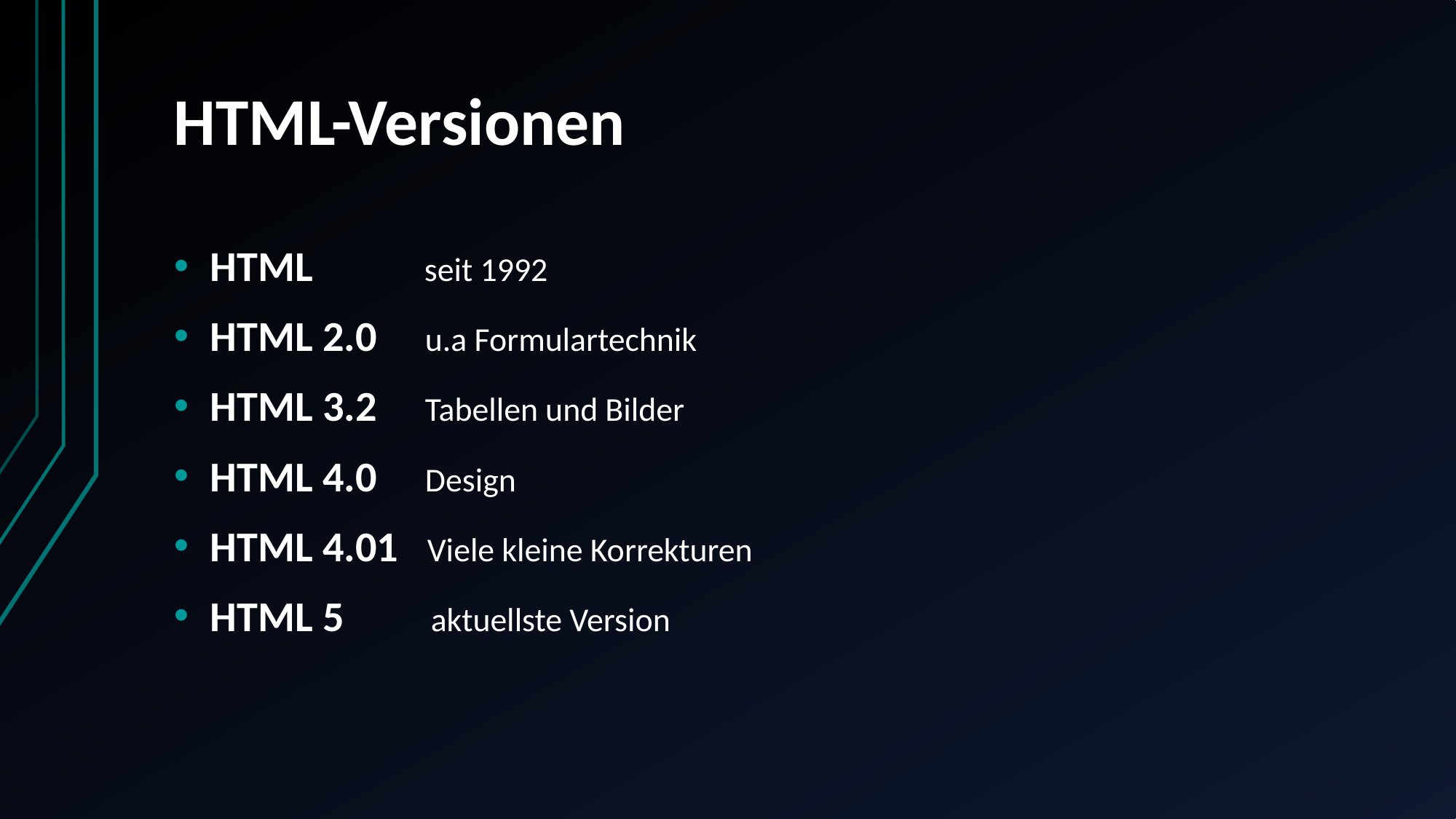

# HTML-Versionen
HTML            seit 1992
HTML 2.0     u.a Formulartechnik
HTML 3.2     Tabellen und Bilder
HTML 4.0     Design
HTML 4.01   Viele kleine Korrekturen
HTML 5         aktuellste Version